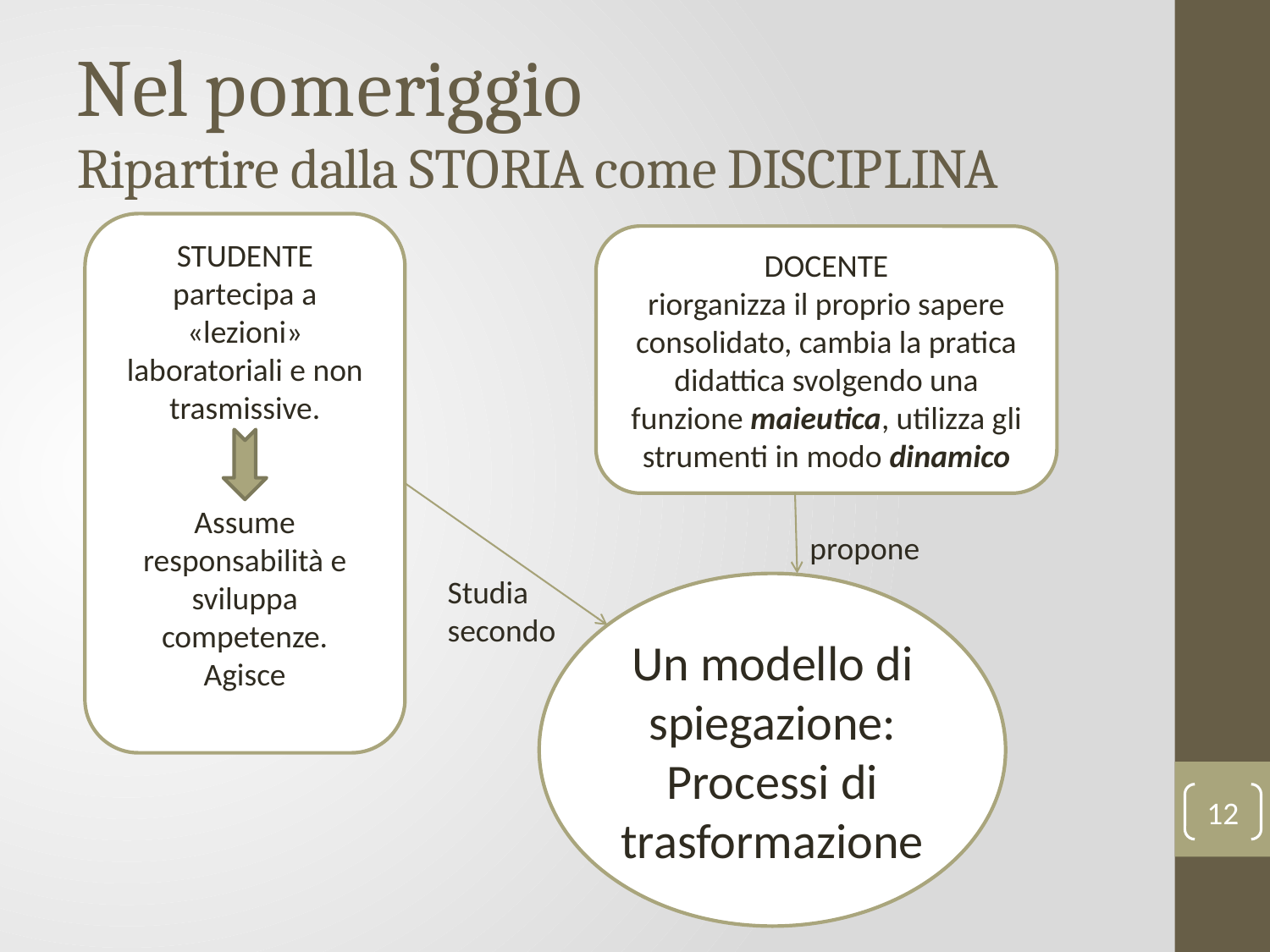

# Nel pomeriggio Ripartire dalla STORIA come DISCIPLINA

STUDENTE
partecipa a «lezioni» laboratoriali e non trasmissive.

Assume responsabilità e sviluppa competenze.
Agisce

DOCENTE
riorganizza il proprio sapere consolidato, cambia la pratica didattica svolgendo una funzione maieutica, utilizza gli strumenti in modo dinamico

propone
Studia secondo
Un modello di spiegazione:
Processi di trasformazione
12